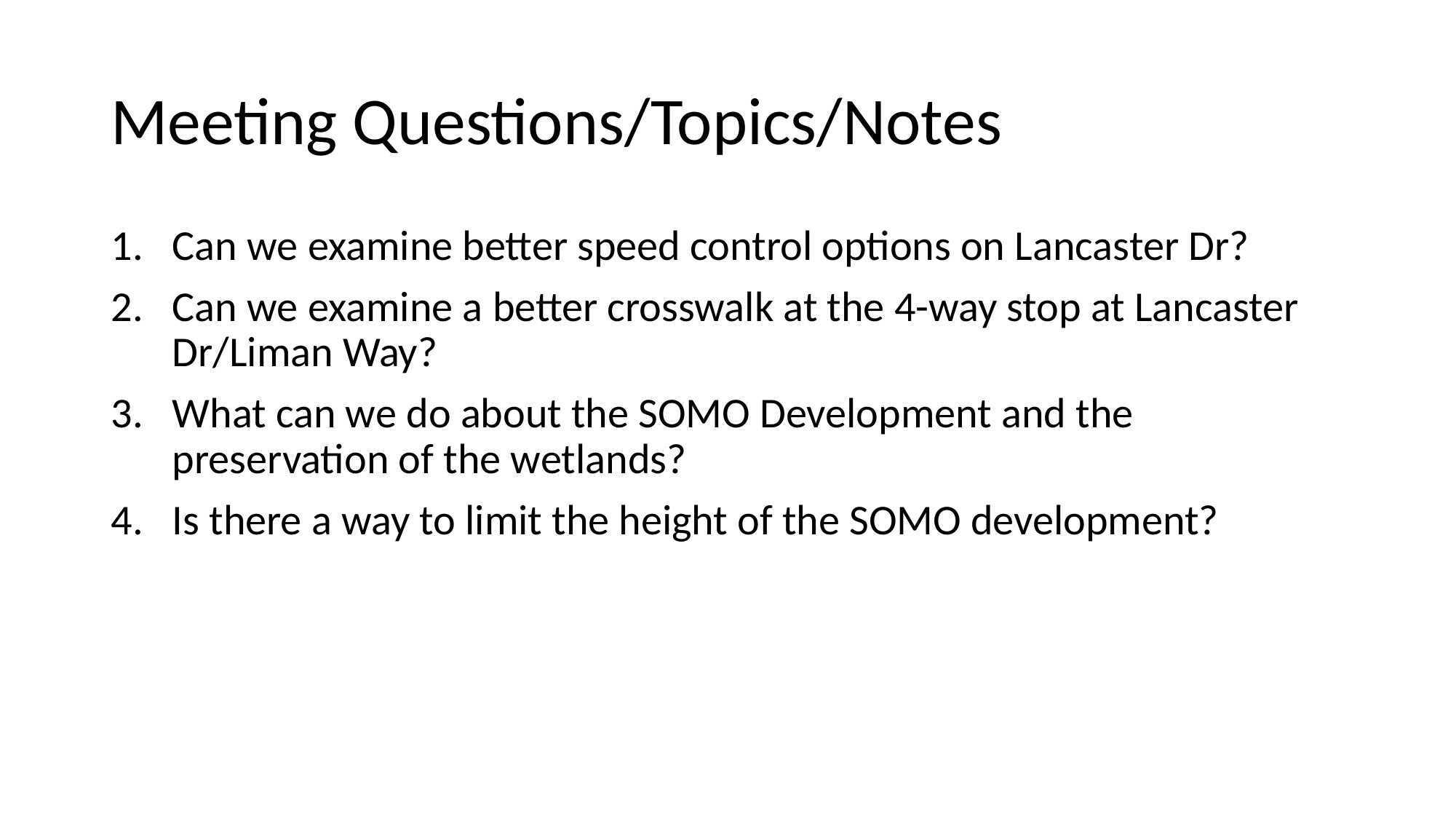

# Meeting Questions/Topics/Notes
Can we examine better speed control options on Lancaster Dr?
Can we examine a better crosswalk at the 4-way stop at Lancaster Dr/Liman Way?
What can we do about the SOMO Development and the preservation of the wetlands?
Is there a way to limit the height of the SOMO development?